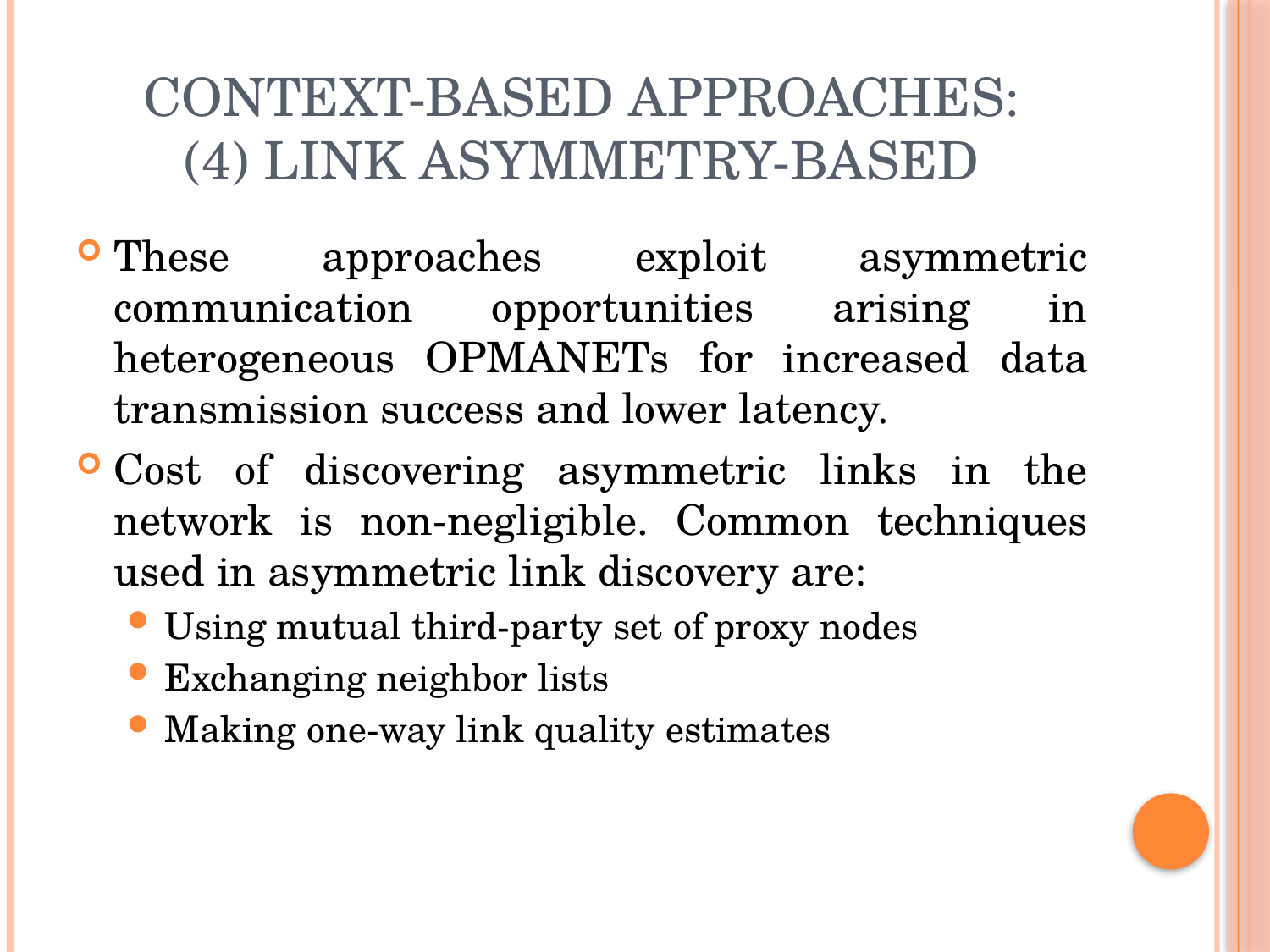

# Context-based Approaches: (4) Link Asymmetry-based
These approaches exploit asymmetric communication opportunities arising in heterogeneous OPMANETs for increased data transmission success and lower latency.
Cost of discovering asymmetric links in the network is non-negligible. Common techniques used in asymmetric link discovery are:
Using mutual third-party set of proxy nodes
Exchanging neighbor lists
Making one-way link quality estimates